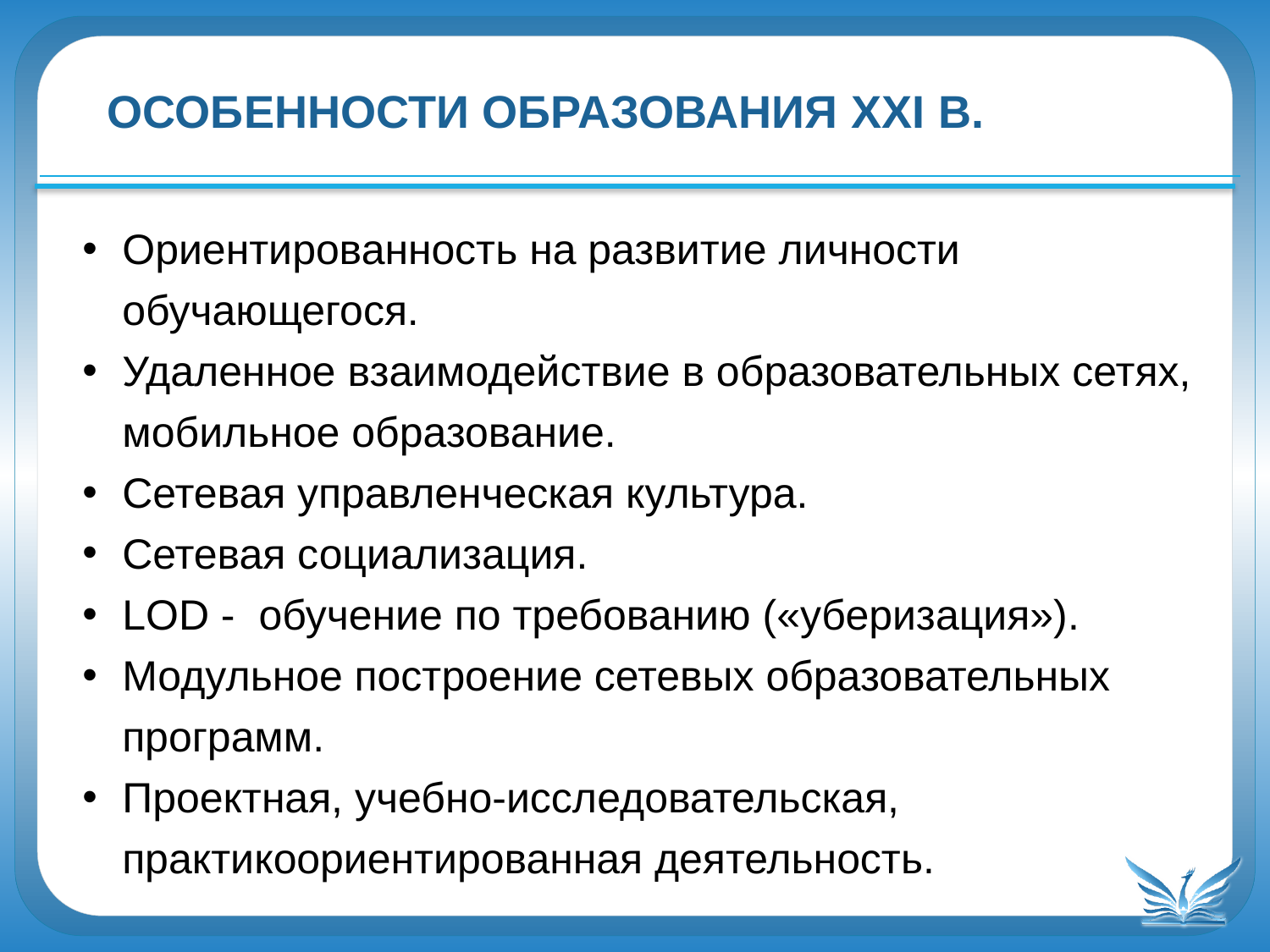

Особенности образования XXI в.
Ориентированность на развитие личности обучающегося.
Удаленное взаимодействие в образовательных сетях, мобильное образование.
Сетевая управленческая культура.
Сетевая социализация.
LOD -  обучение по требованию («уберизация»).
Модульное построение сетевых образовательных программ.
Проектная, учебно-исследовательская, практикоориентированная деятельность.